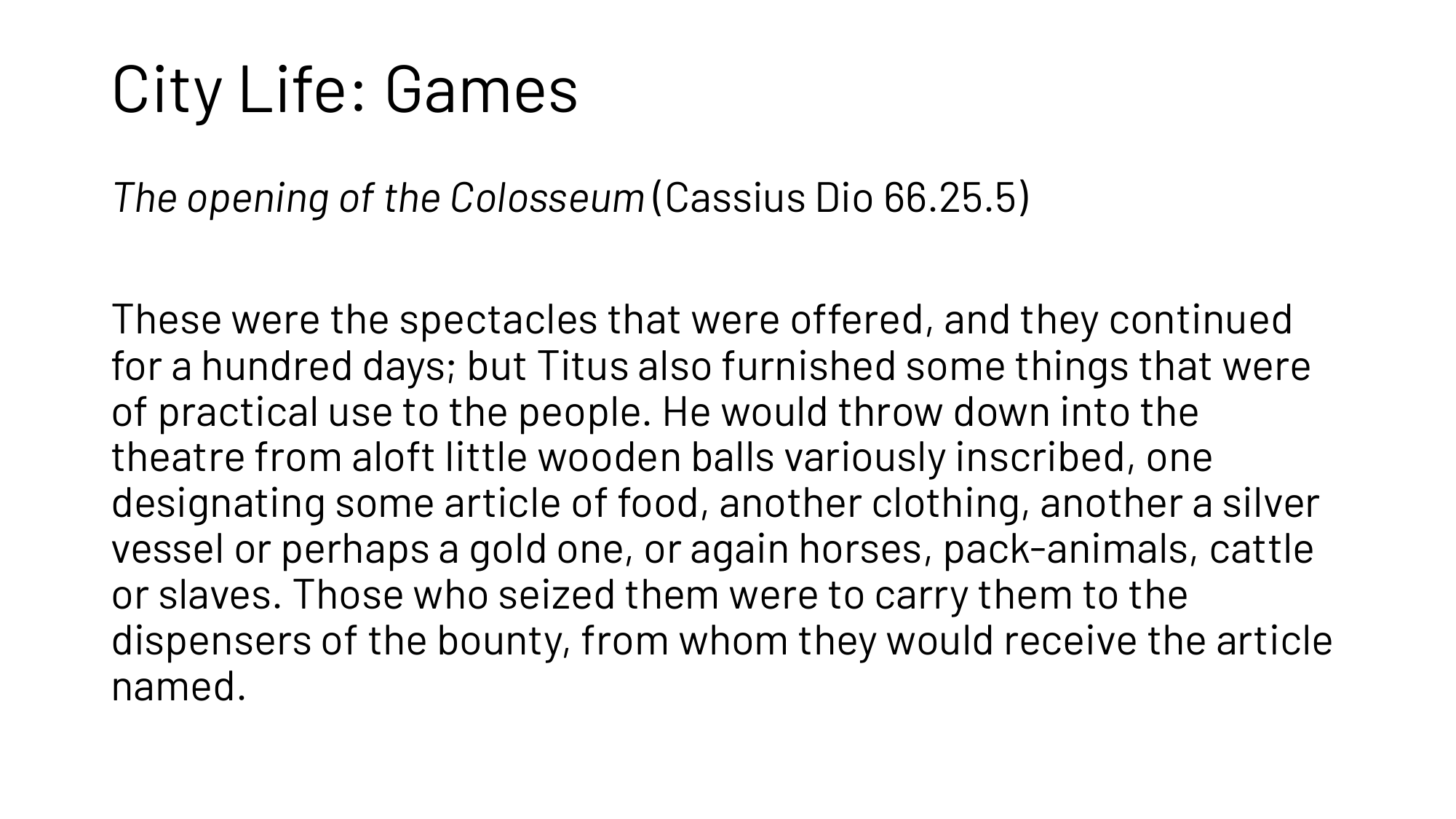

# City Life: Games
The opening of the Colosseum (Cassius Dio 66.25.5)

These were the spectacles that were offered, and they continued for a hundred days; but Titus also furnished some things that were of practical use to the people. He would throw down into the theatre from aloft little wooden balls variously inscribed, one designating some article of food, another clothing, another a silver vessel or perhaps a gold one, or again horses, pack-animals, cattle or slaves. Those who seized them were to carry them to the dispensers of the bounty, from whom they would receive the article named.